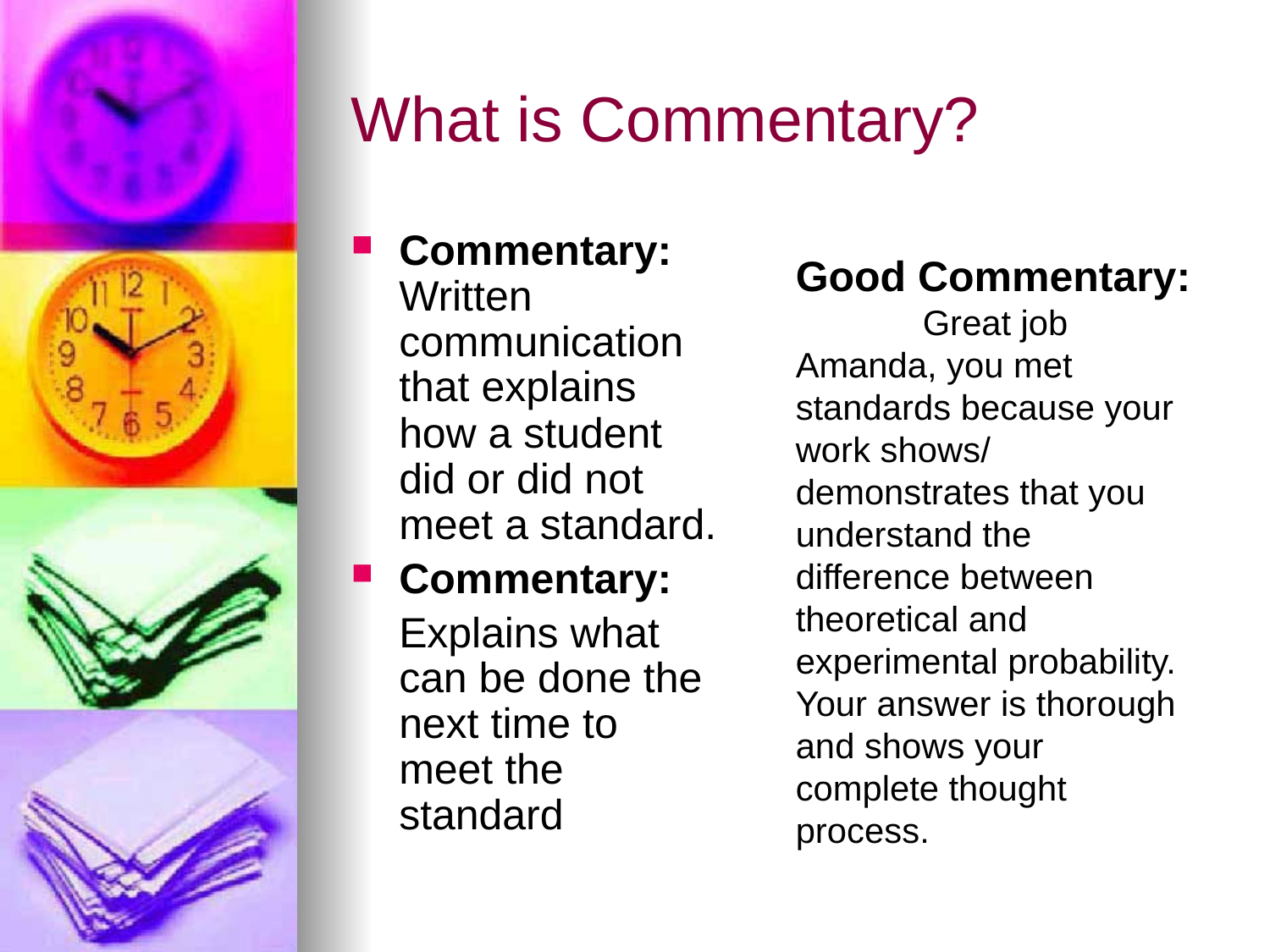

# What is Commentary?
Commentary:  Written communication that explains how a student did or did not meet a standard.
Commentary:
	Explains what can be done the next time to meet the standard
Good Commentary:
	Great job Amanda, you met standards because your work shows/ demonstrates that you understand the difference between theoretical and experimental probability. Your answer is thorough and shows your complete thought process.